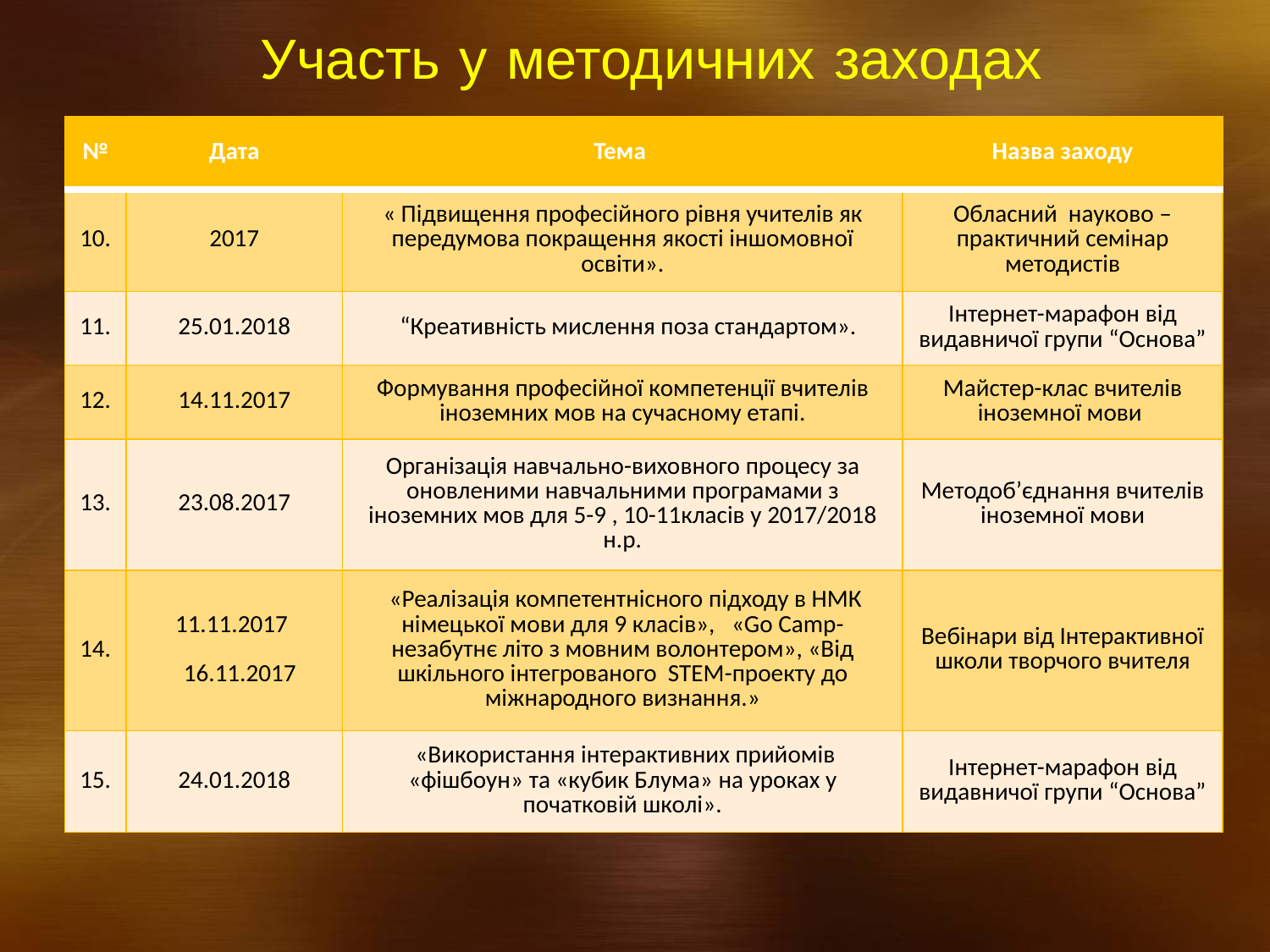

Участь у методичних заходах
| № | Дата | Тема | Назва заходу |
| --- | --- | --- | --- |
| 10. | 2017 | « Підвищення професійного рівня учителів як передумова покращення якості іншомовної освіти». | Обласний науково –практичний семінар методистів |
| 11. | 25.01.2018 | “Креативність мислення поза стандартом». | Інтернет-марафон від видавничої групи “Основа” |
| 12. | 14.11.2017 | Формування професійної компетенції вчителів іноземних мов на сучасному етапі. | Майстер-клас вчителів іноземної мови |
| 13. | 23.08.2017 | Організація навчально-виховного процесу за оновленими навчальними програмами з іноземних мов для 5-9 , 10-11класів у 2017/2018 н.р. | Методоб’єднання вчителів іноземної мови |
| 14. | 11.11.2017 16.11.2017 | «Реалізація компетентнісного підходу в НМК німецької мови для 9 класів», «Go Camp-незабутнє літо з мовним волонтером», «Від шкільного інтегрованого STEM-проекту до міжнародного визнання.» | Вебінари від Інтерактивної школи творчого вчителя |
| 15. | 24.01.2018 | «Використання інтерактивних прийомів «фішбоун» та «кубик Блума» на уроках у початковій школі». | Інтернет-марафон від видавничої групи “Основа” |